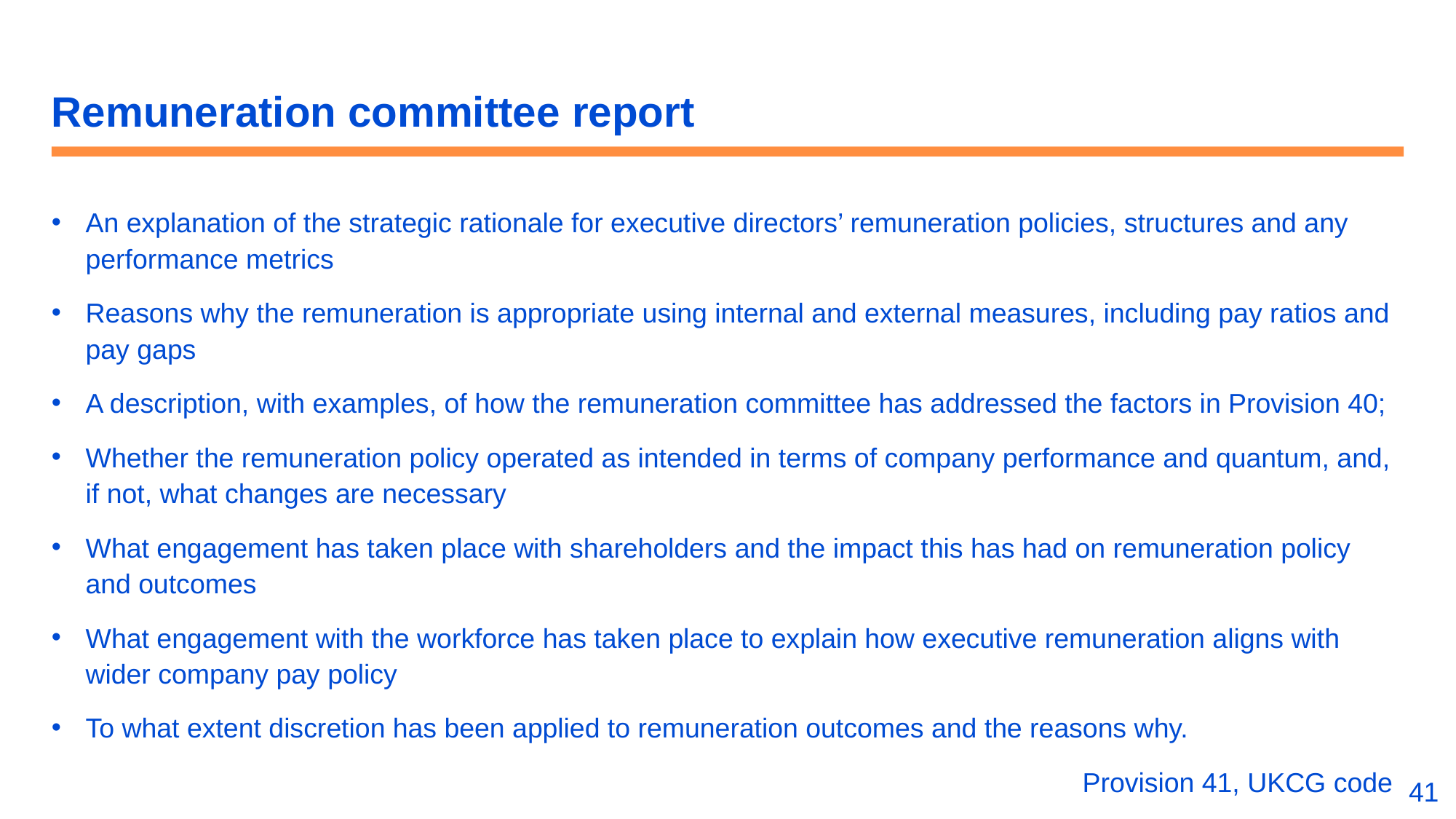

# Remuneration committee report
An explanation of the strategic rationale for executive directors’ remuneration policies, structures and any performance metrics
Reasons why the remuneration is appropriate using internal and external measures, including pay ratios and pay gaps
A description, with examples, of how the remuneration committee has addressed the factors in Provision 40;
Whether the remuneration policy operated as intended in terms of company performance and quantum, and, if not, what changes are necessary
What engagement has taken place with shareholders and the impact this has had on remuneration policy and outcomes
What engagement with the workforce has taken place to explain how executive remuneration aligns with wider company pay policy
To what extent discretion has been applied to remuneration outcomes and the reasons why.
Provision 41, UKCG code